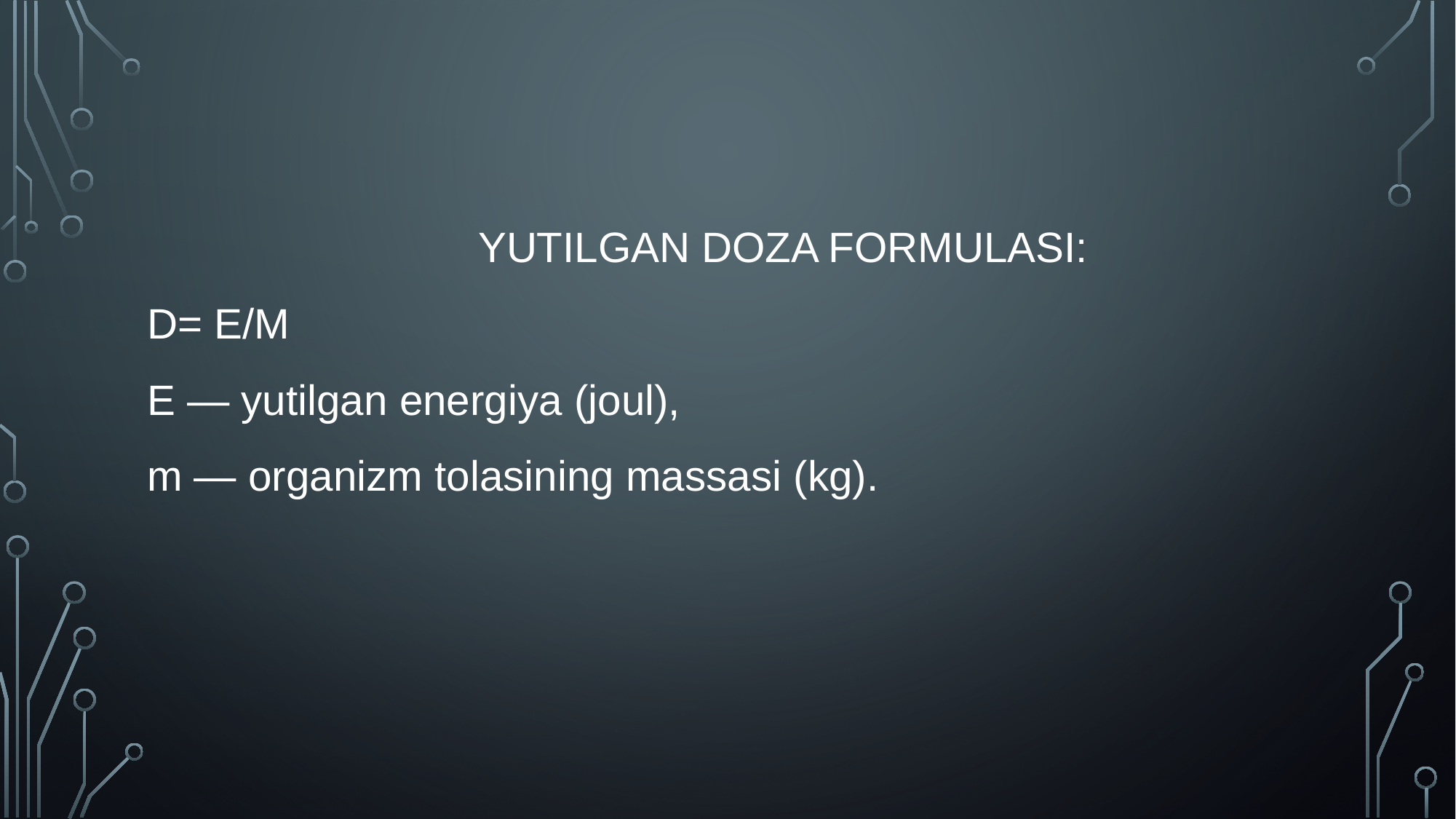

Yutilgan doza formulasi:
D= E/m
E — yutilgan energiya (joul),
m — organizm tolasining massasi (kg).